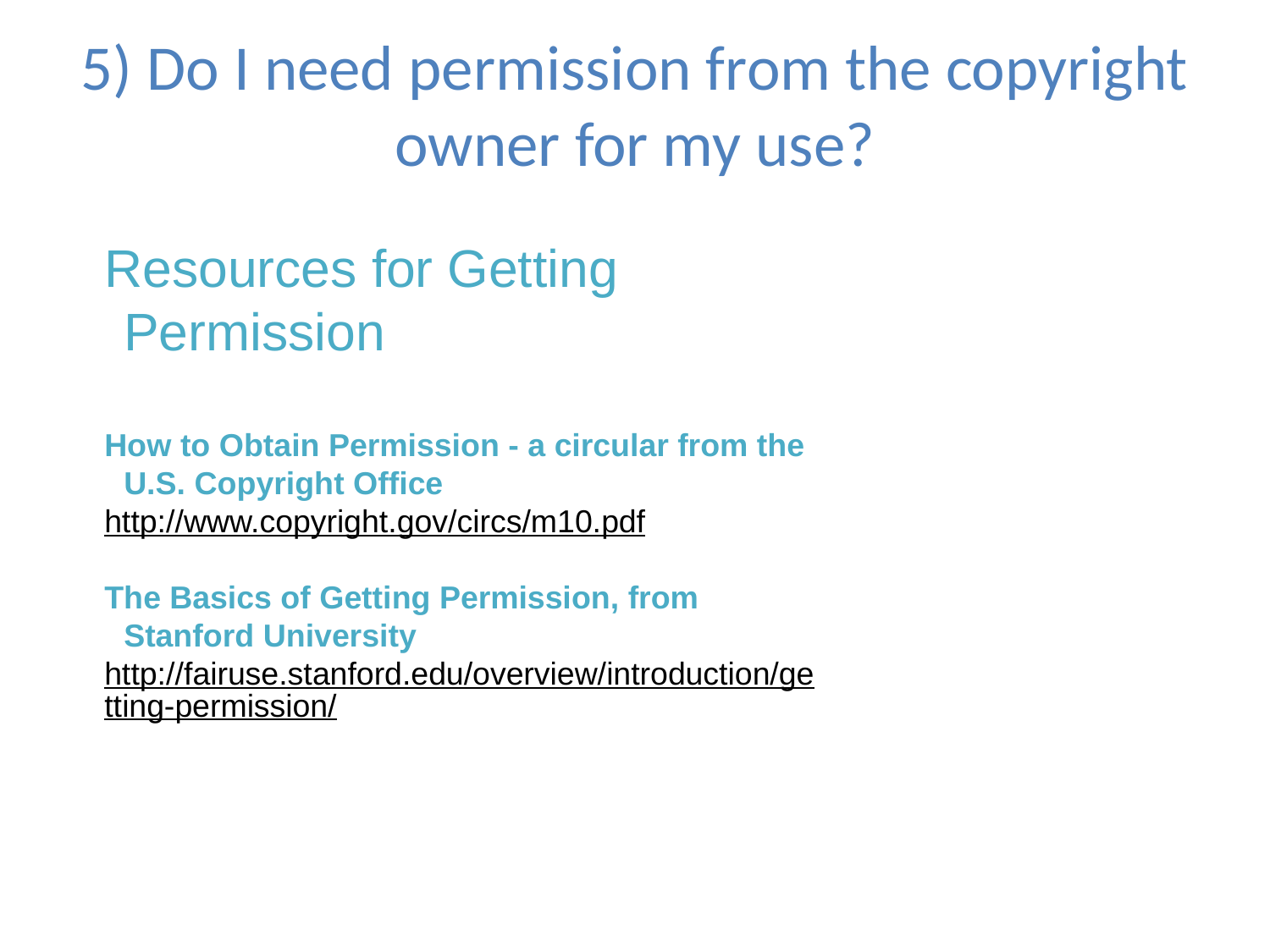

# 5) Do I need permission from the copyright owner for my use?

Resources for Getting Permission

How to Obtain Permission - a circular from the U.S. Copyright Office
http://www.copyright.gov/circs/m10.pdf

The Basics of Getting Permission, from Stanford University
http://fairuse.stanford.edu/overview/introduction/getting-permission/